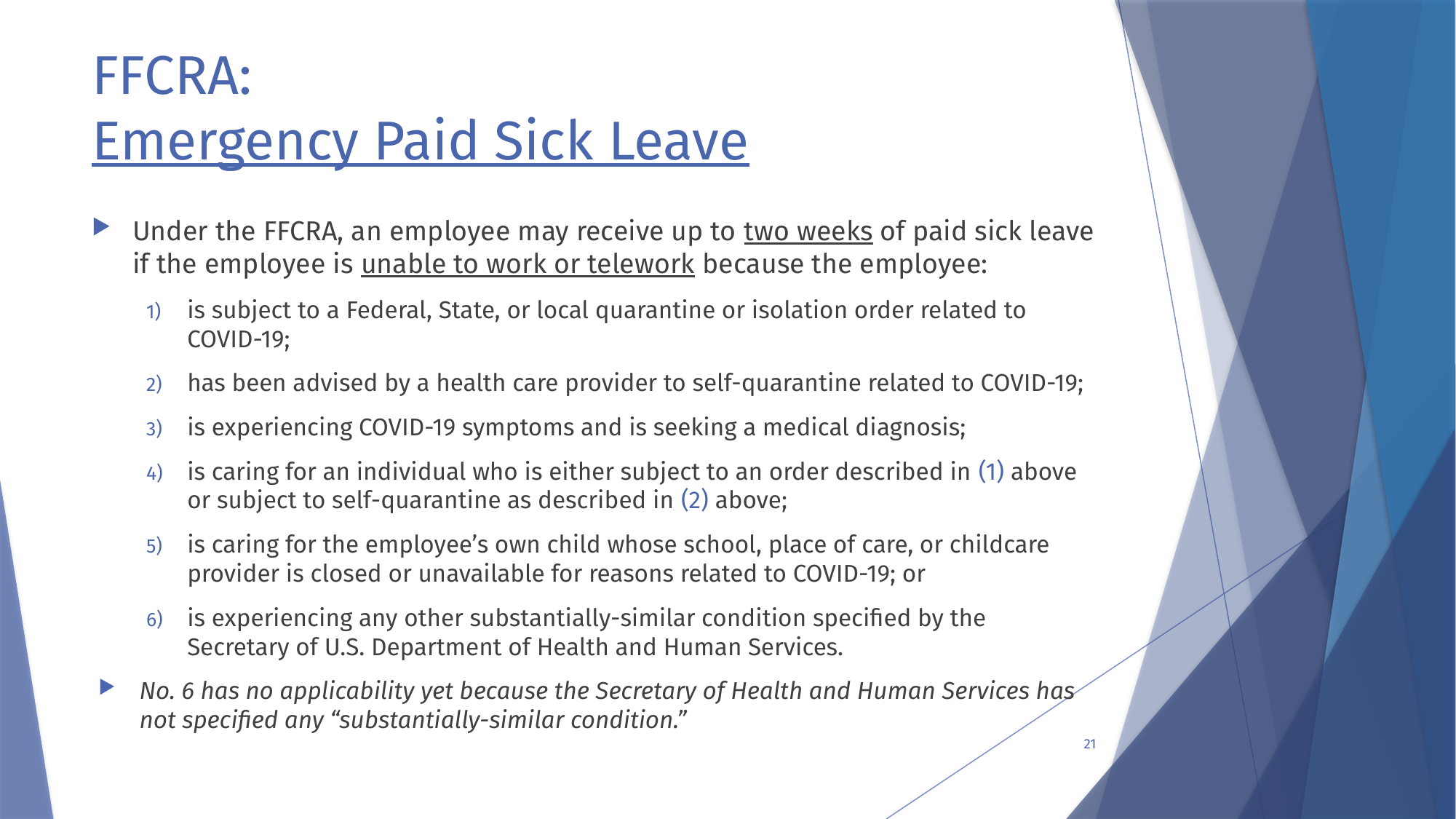

# FFCRA: Emergency Paid Sick Leave
Under the FFCRA, an employee may receive up to two weeks of paid sick leave if the employee is unable to work or telework because the employee:
is subject to a Federal, State, or local quarantine or isolation order related to COVID-19;
has been advised by a health care provider to self-quarantine related to COVID-19;
is experiencing COVID-19 symptoms and is seeking a medical diagnosis;
is caring for an individual who is either subject to an order described in (1) above or subject to self-quarantine as described in (2) above;
is caring for the employee’s own child whose school, place of care, or childcare provider is closed or unavailable for reasons related to COVID-19; or
is experiencing any other substantially-similar condition specified by the Secretary of U.S. Department of Health and Human Services.
No. 6 has no applicability yet because the Secretary of Health and Human Services has not specified any “substantially-similar condition.”
21